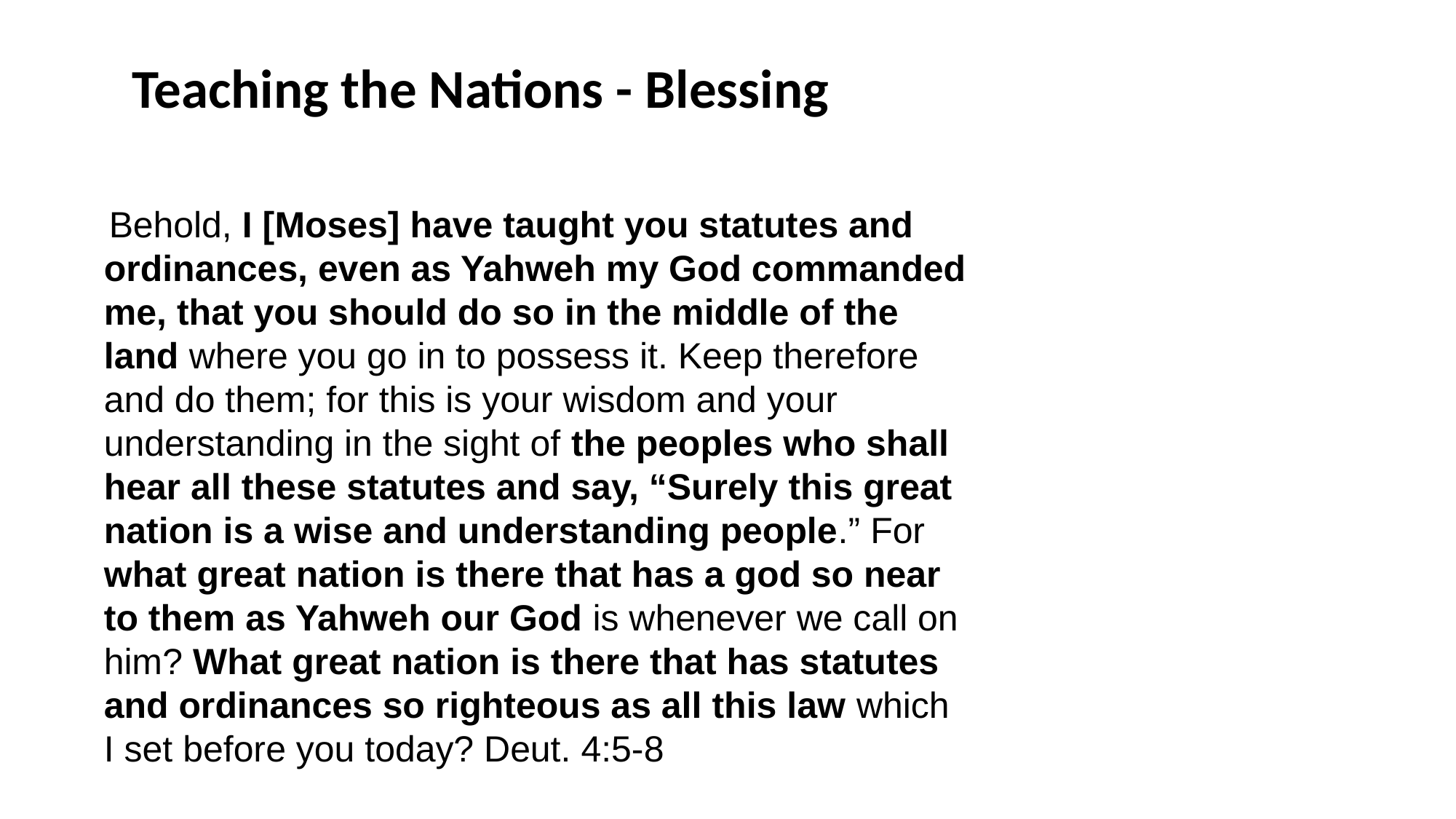

Teaching the Nations - Blessing
 Behold, I [Moses] have taught you statutes and ordinances, even as Yahweh my God commanded me, that you should do so in the middle of the land where you go in to possess it. Keep therefore and do them; for this is your wisdom and your understanding in the sight of the peoples who shall hear all these statutes and say, “Surely this great nation is a wise and understanding people.” For what great nation is there that has a god so near to them as Yahweh our God is whenever we call on him? What great nation is there that has statutes and ordinances so righteous as all this law which I set before you today? Deut. 4:5-8